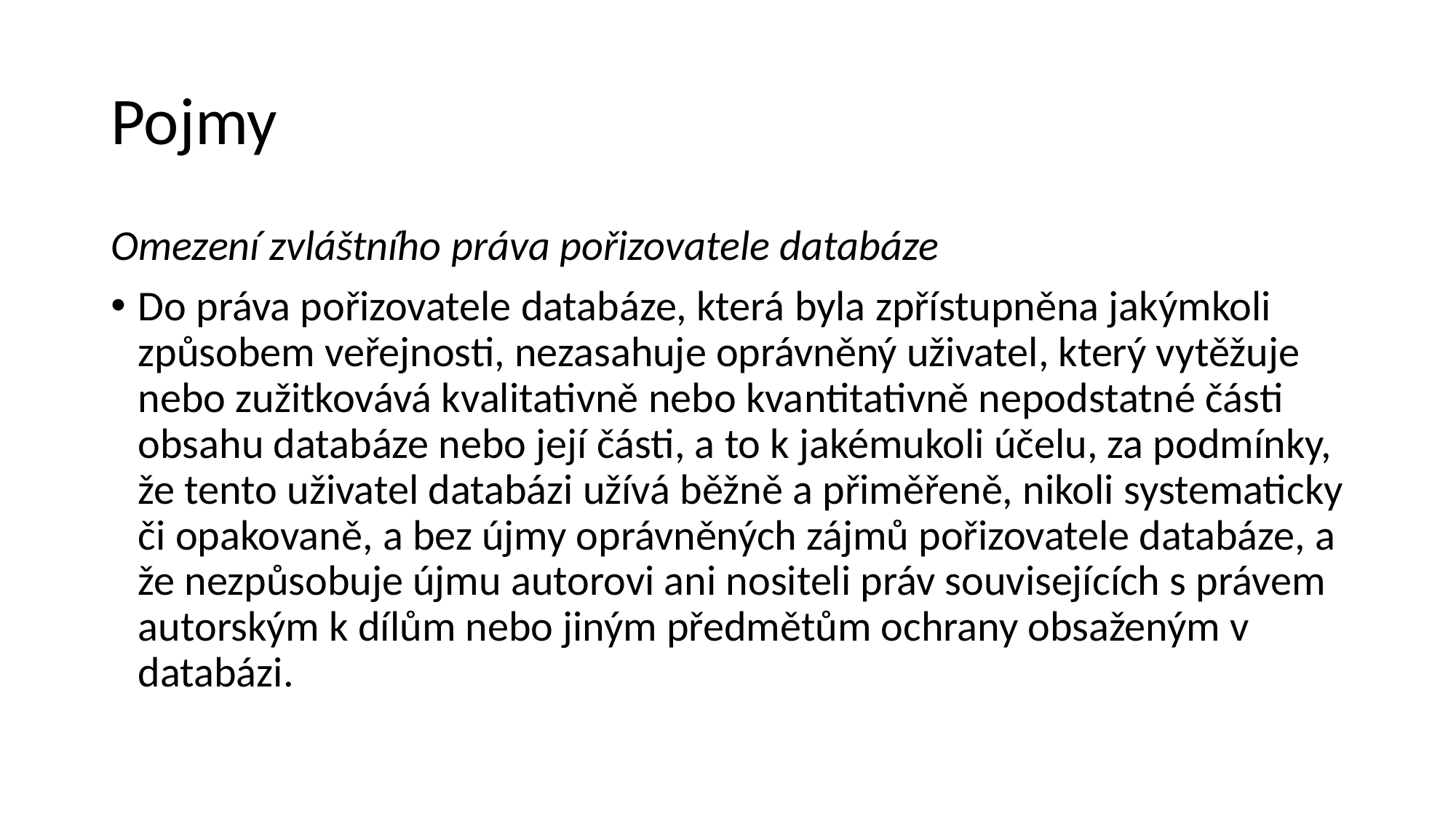

# Pojmy
Omezení zvláštního práva pořizovatele databáze
Do práva pořizovatele databáze, která byla zpřístupněna jakýmkoli způsobem veřejnosti, nezasahuje oprávněný uživatel, který vytěžuje nebo zužitkovává kvalitativně nebo kvantitativně nepodstatné části obsahu databáze nebo její části, a to k jakémukoli účelu, za podmínky, že tento uživatel databázi užívá běžně a přiměřeně, nikoli systematicky či opakovaně, a bez újmy oprávněných zájmů pořizovatele databáze, a že nezpůsobuje újmu autorovi ani nositeli práv souvisejících s právem autorským k dílům nebo jiným předmětům ochrany obsaženým v databázi.